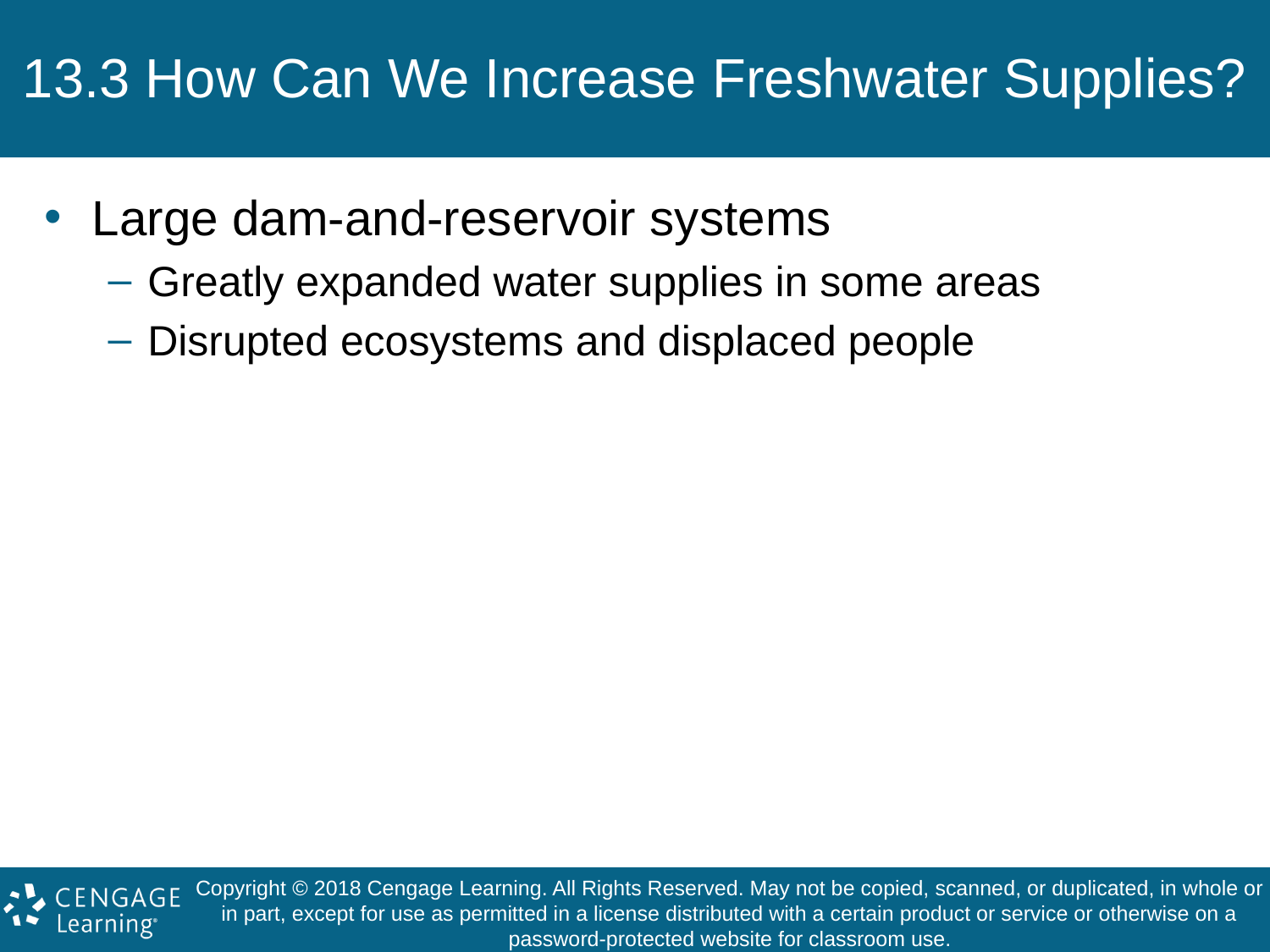

# 13.3 How Can We Increase Freshwater Supplies?
Large dam-and-reservoir systems
Greatly expanded water supplies in some areas
Disrupted ecosystems and displaced people